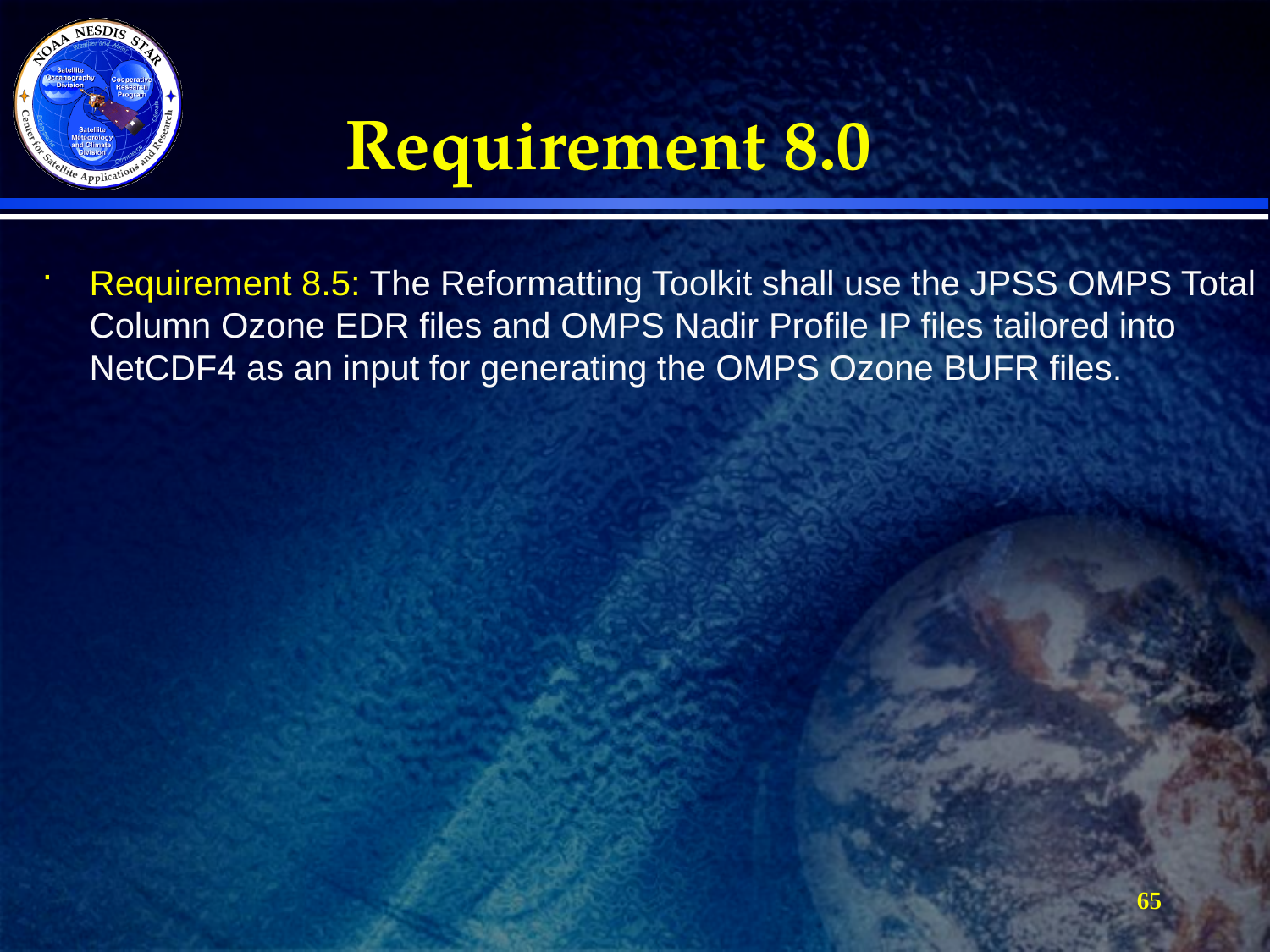

# Requirement 8.0
Requirement 8.5: The Reformatting Toolkit shall use the JPSS OMPS Total Column Ozone EDR files and OMPS Nadir Profile IP files tailored into NetCDF4 as an input for generating the OMPS Ozone BUFR files.
65